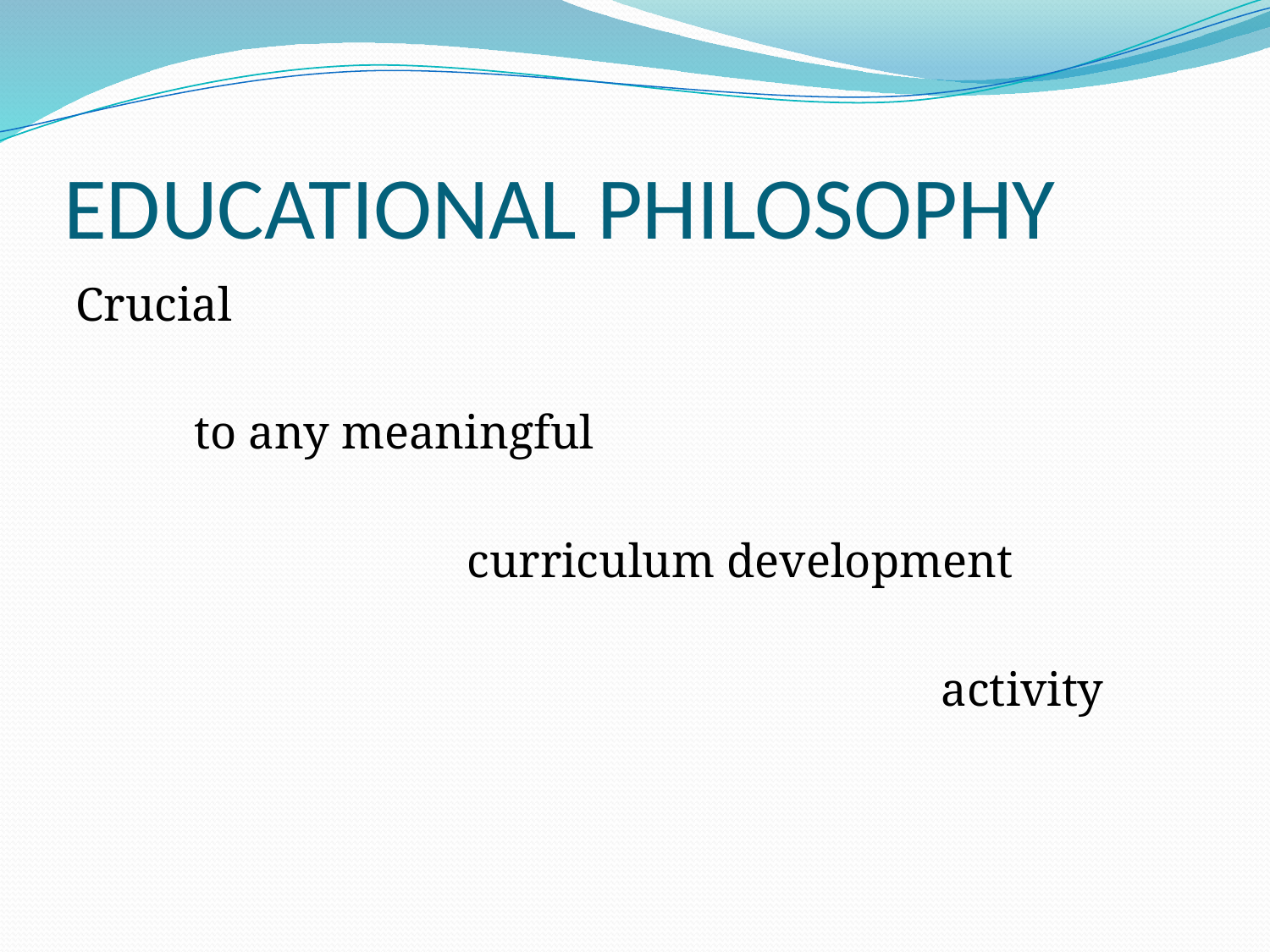

# EDUCATIONAL PHILOSOPHY
Crucial

          to any meaningful

                                 curriculum development

                                                                         activity